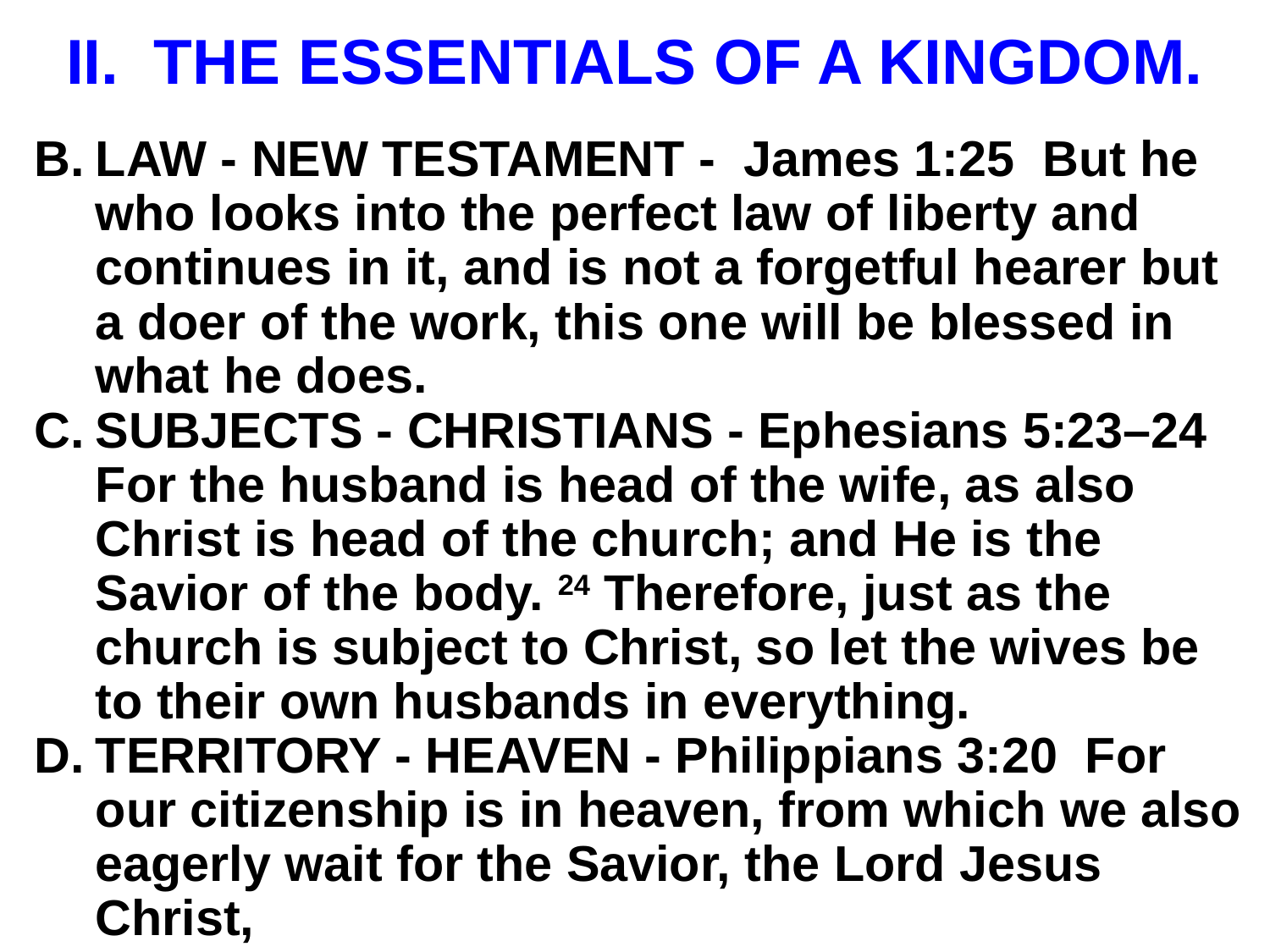

# II.  THE ESSENTIALS OF A KINGDOM.
LAW - NEW TESTAMENT -  James 1:25  But he who looks into the perfect law of liberty and continues in it, and is not a forgetful hearer but a doer of the work, this one will be blessed in what he does.
SUBJECTS - CHRISTIANS - Ephesians 5:23–24  For the husband is head of the wife, as also Christ is head of the church; and He is the Savior of the body. 24 Therefore, just as the church is subject to Christ, so let the wives be to their own husbands in everything.
TERRITORY - HEAVEN - Philippians 3:20  For our citizenship is in heaven, from which we also eagerly wait for the Savior, the Lord Jesus Christ,